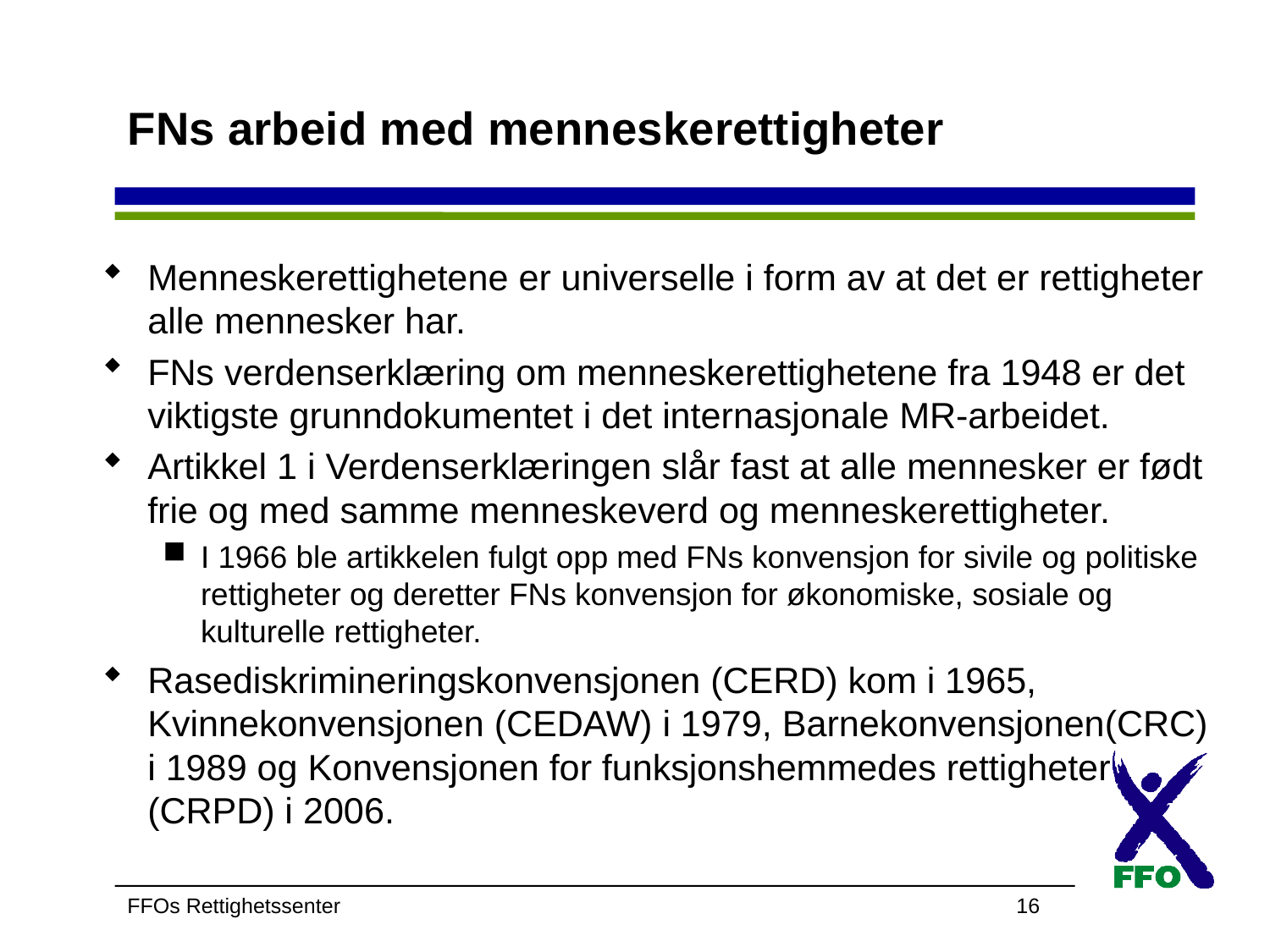

# FNs arbeid med menneskerettigheter
Menneskerettighetene er universelle i form av at det er rettigheter alle mennesker har.
FNs verdenserklæring om menneskerettighetene fra 1948 er det viktigste grunndokumentet i det internasjonale MR-arbeidet.
Artikkel 1 i Verdenserklæringen slår fast at alle mennesker er født frie og med samme menneskeverd og menneskerettigheter.
I 1966 ble artikkelen fulgt opp med FNs konvensjon for sivile og politiske rettigheter og deretter FNs konvensjon for økonomiske, sosiale og kulturelle rettigheter.
Rasediskrimineringskonvensjonen (CERD) kom i 1965, Kvinnekonvensjonen (CEDAW) i 1979, Barnekonvensjonen(CRC) i 1989 og Konvensjonen for funksjonshemmedes rettigheter (CRPD) i 2006.